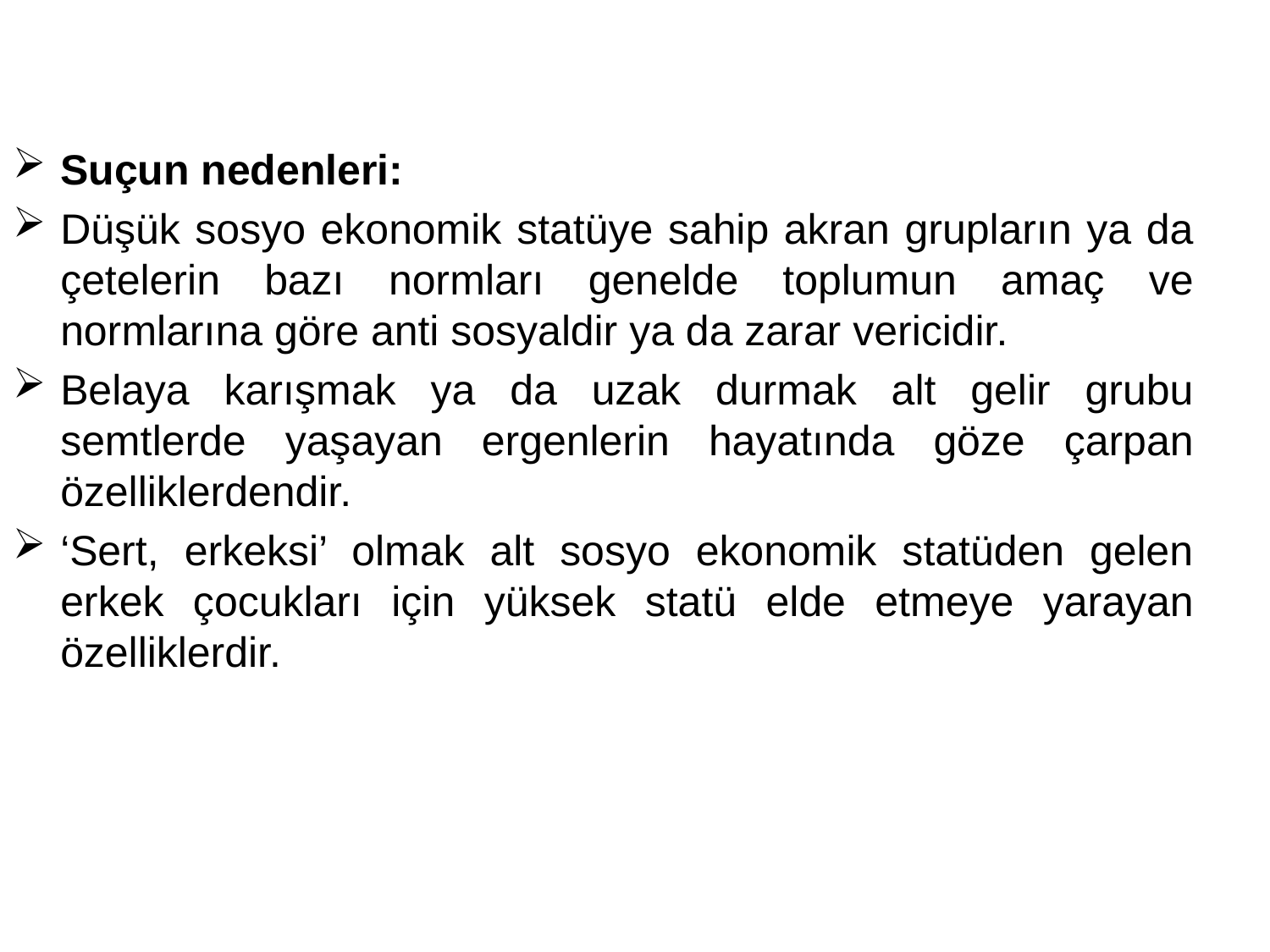

Suçun nedenleri:
Düşük sosyo ekonomik statüye sahip akran grupların ya da çetelerin bazı normları genelde toplumun amaç ve normlarına göre anti sosyaldir ya da zarar vericidir.
Belaya karışmak ya da uzak durmak alt gelir grubu semtlerde yaşayan ergenlerin hayatında göze çarpan özelliklerdendir.
‘Sert, erkeksi’ olmak alt sosyo ekonomik statüden gelen erkek çocukları için yüksek statü elde etmeye yarayan özelliklerdir.